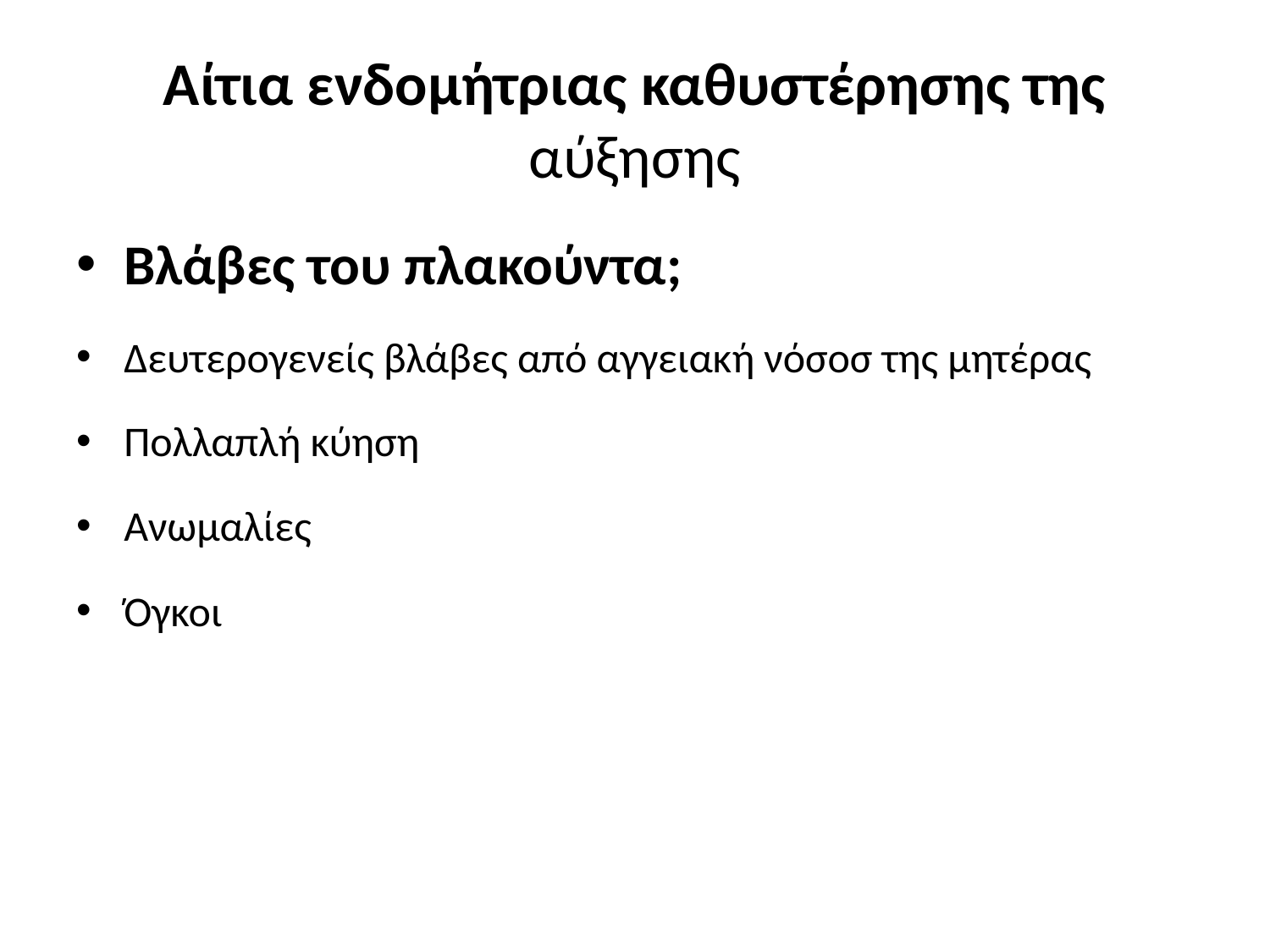

# Αίτια ενδομήτριας καθυστέρησης της αύξησης
Βλάβες του πλακούντα;
Δευτερογενείς βλάβες από αγγειακή νόσοσ της μητέρας
Πολλαπλή κύηση
Ανωμαλίες
Όγκοι